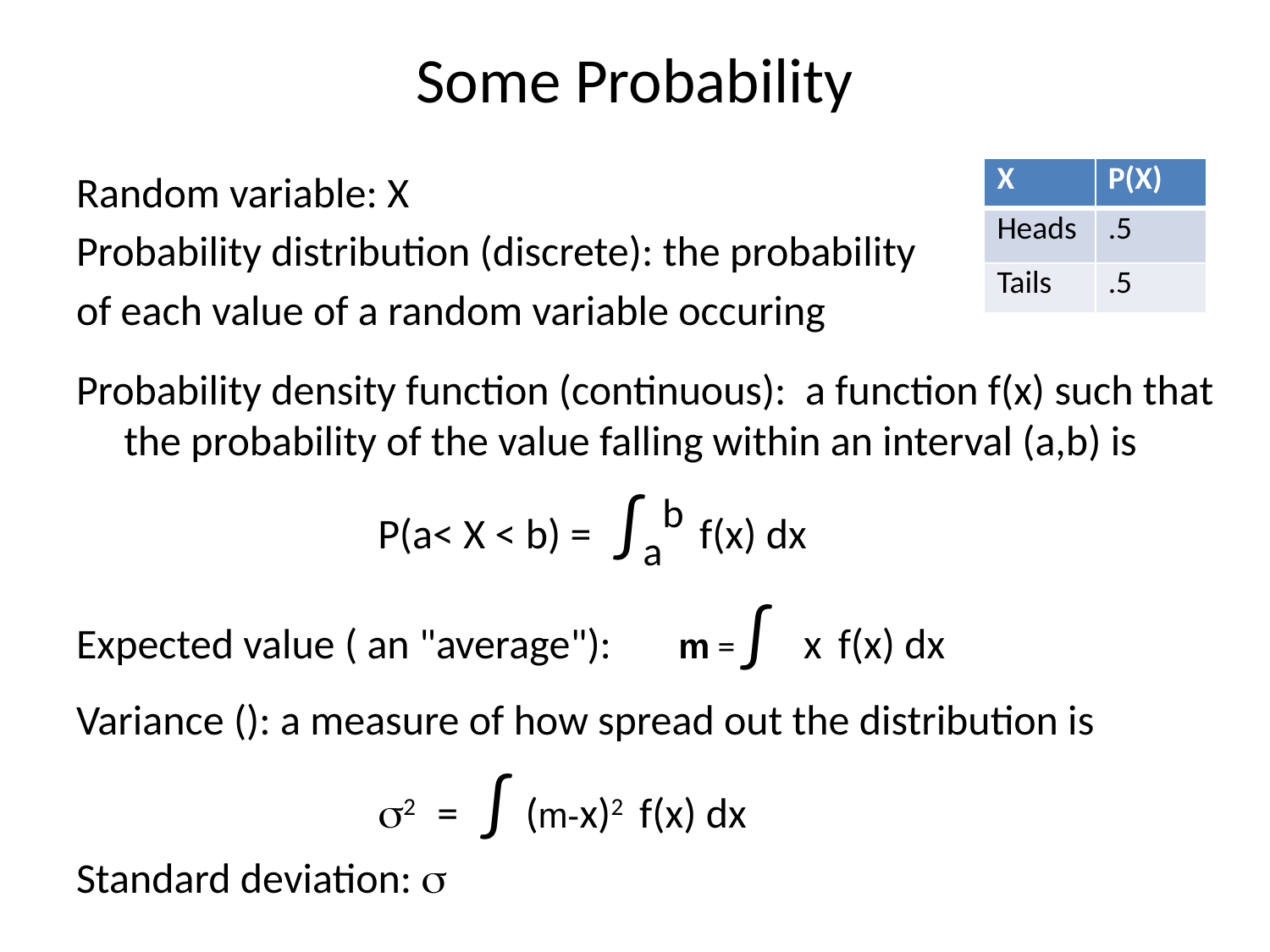

# Some Probability
Random variable: X
Probability distribution (discrete): the probability
of each value of a random variable occuring

Probability density function (continuous):  a function f(x) such that the probability of the value falling within an interval (a,b) is
   			P(a< X < b) =  ∫ab f(x) dx
Expected value ( an "average"):       m = ∫   x f(x) dx
Variance (): a measure of how spread out the distribution is
			σ2  =  ∫ (m-x)2 f(x) dx
Standard deviation: σ
| X | P(X) |
| --- | --- |
| Heads | .5 |
| Tails | .5 |